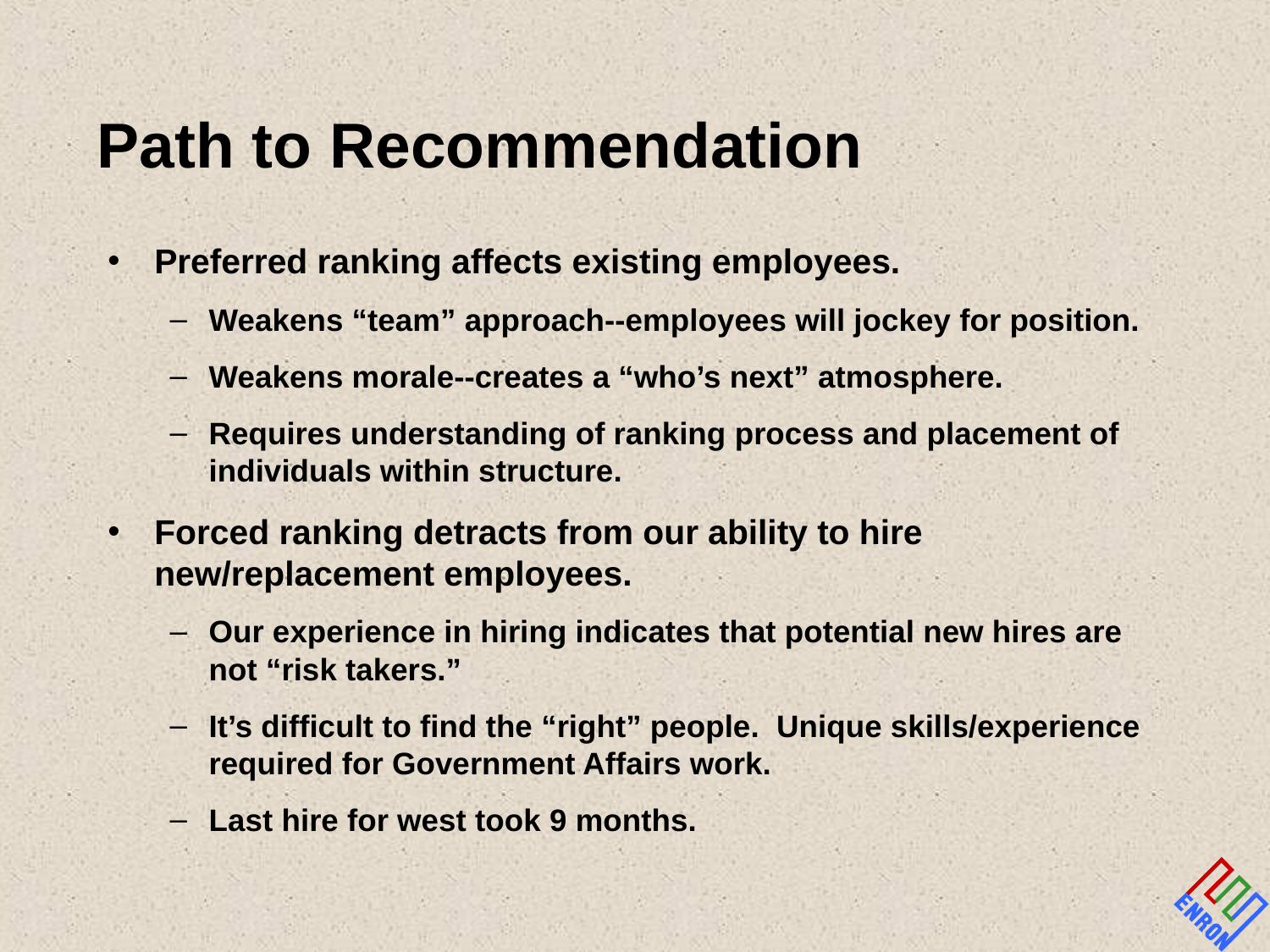

# Path to Recommendation
Preferred ranking affects existing employees.
Weakens “team” approach--employees will jockey for position.
Weakens morale--creates a “who’s next” atmosphere.
Requires understanding of ranking process and placement of individuals within structure.
Forced ranking detracts from our ability to hire new/replacement employees.
Our experience in hiring indicates that potential new hires are not “risk takers.”
It’s difficult to find the “right” people.  Unique skills/experience required for Government Affairs work.
Last hire for west took 9 months.